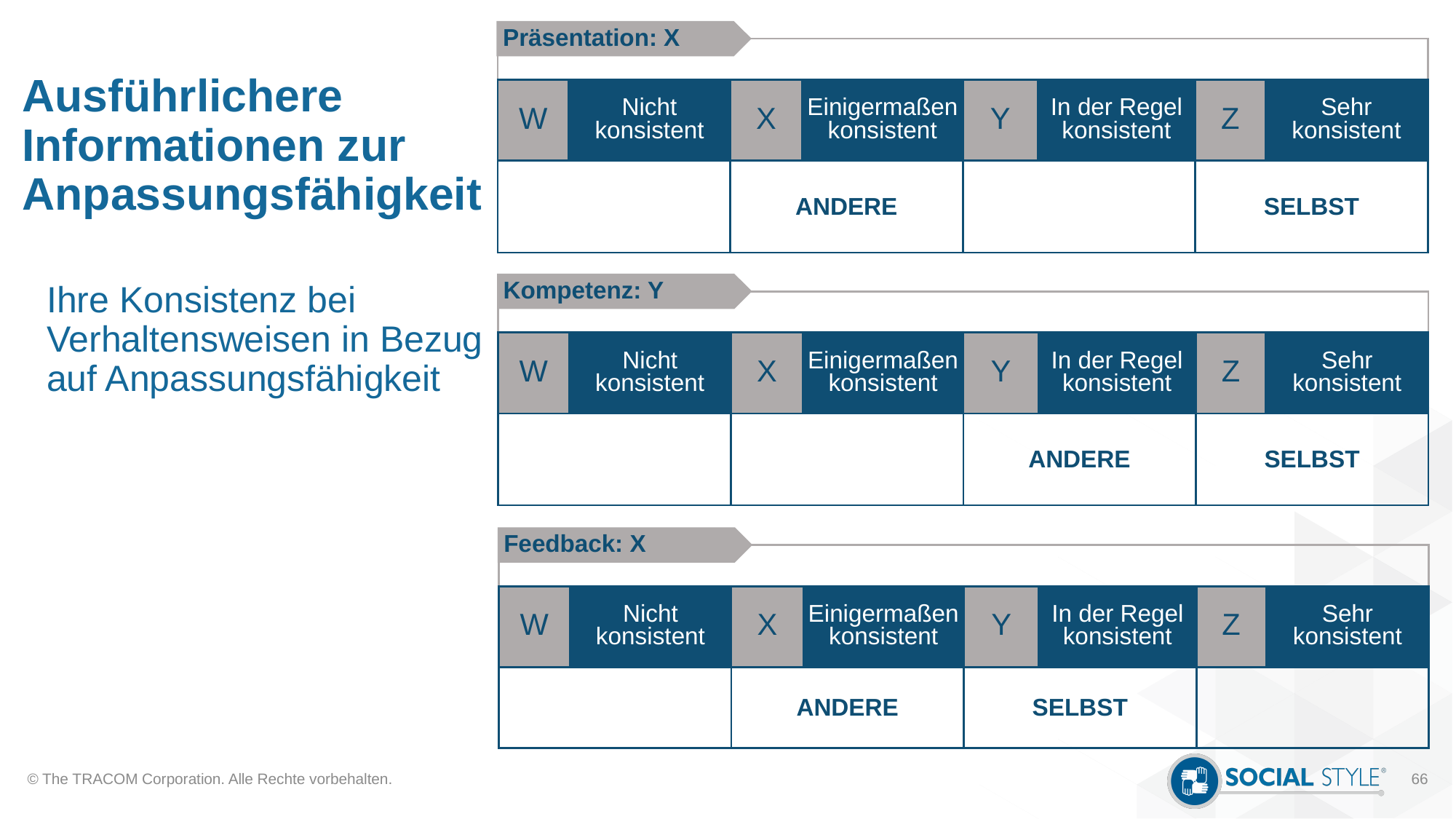

Präsentation: X
# Ausführlichere Informationen zur Anpassungsfähigkeit
|  |  |  |  |  |  |  |  |
| --- | --- | --- | --- | --- | --- | --- | --- |
| W | Nicht konsistent | X | Einigermaßen konsistent | Y | In der Regel konsistent | Z | Sehr konsistent |
|  |  | ANDERE |  |  |  | SELBST |  |
Kompetenz: Y
Ihre Konsistenz bei Verhaltensweisen in Bezug auf Anpassungsfähigkeit
|  |  |  |  |  |  |  |  |
| --- | --- | --- | --- | --- | --- | --- | --- |
| W | Nicht konsistent | X | Einigermaßen konsistent | Y | In der Regel konsistent | Z | Sehr konsistent |
|  |  |  |  | ANDERE |  | SELBST |  |
Feedback: X
|  |  |  |  |  |  |  |  |
| --- | --- | --- | --- | --- | --- | --- | --- |
| W | Nicht konsistent | X | Einigermaßen konsistent | Y | In der Regel konsistent | Z | Sehr konsistent |
|  |  | ANDERE |  | SELBST |  |  |  |
© The TRACOM Corporation. Alle Rechte vorbehalten.
66